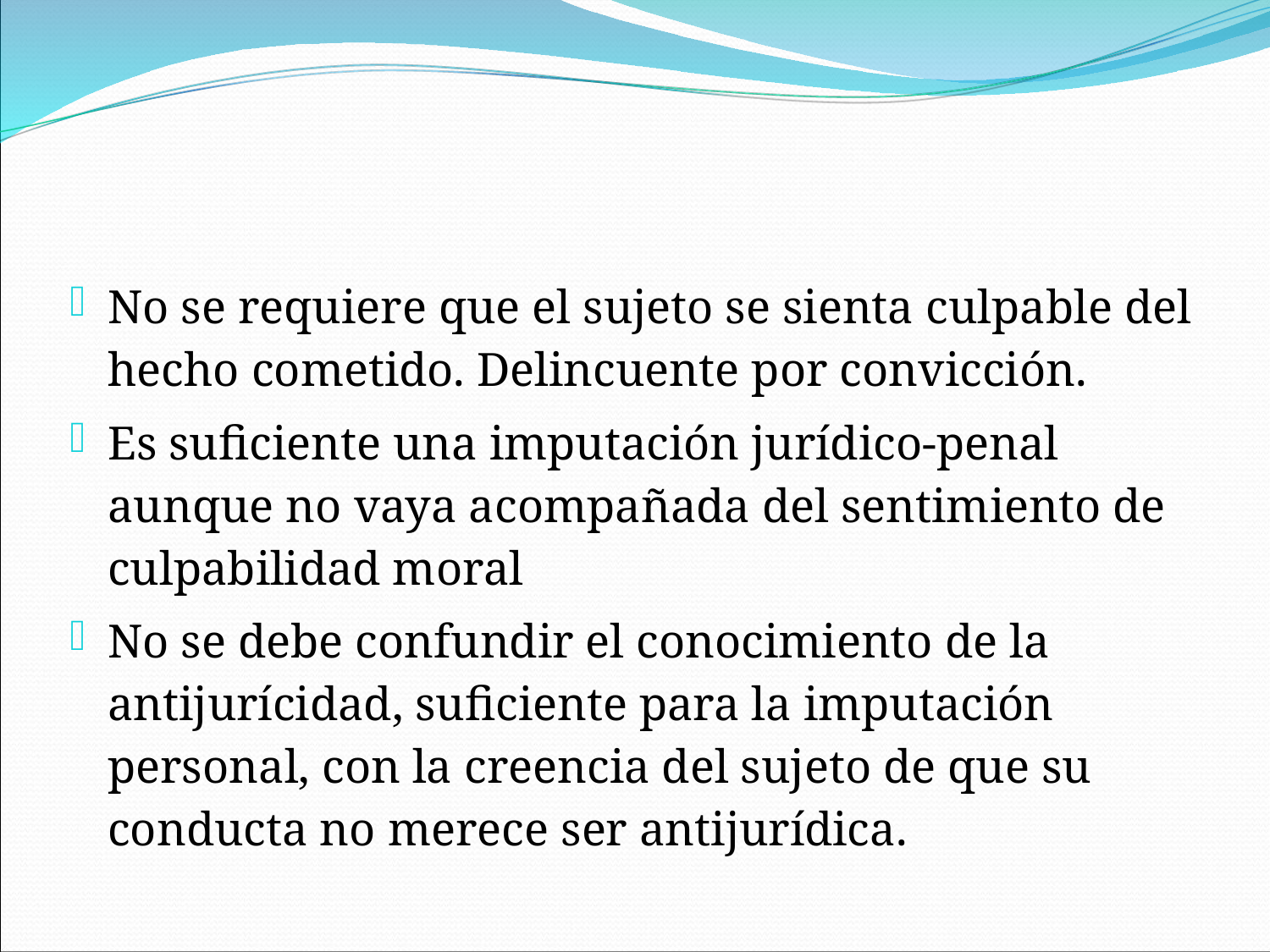

No se requiere que el sujeto se sienta culpable del hecho cometido. Delincuente por convicción.
Es suficiente una imputación jurídico-penal aunque no vaya acompañada del sentimiento de culpabilidad moral
No se debe confundir el conocimiento de la antijurícidad, suficiente para la imputación personal, con la creencia del sujeto de que su conducta no merece ser antijurídica.